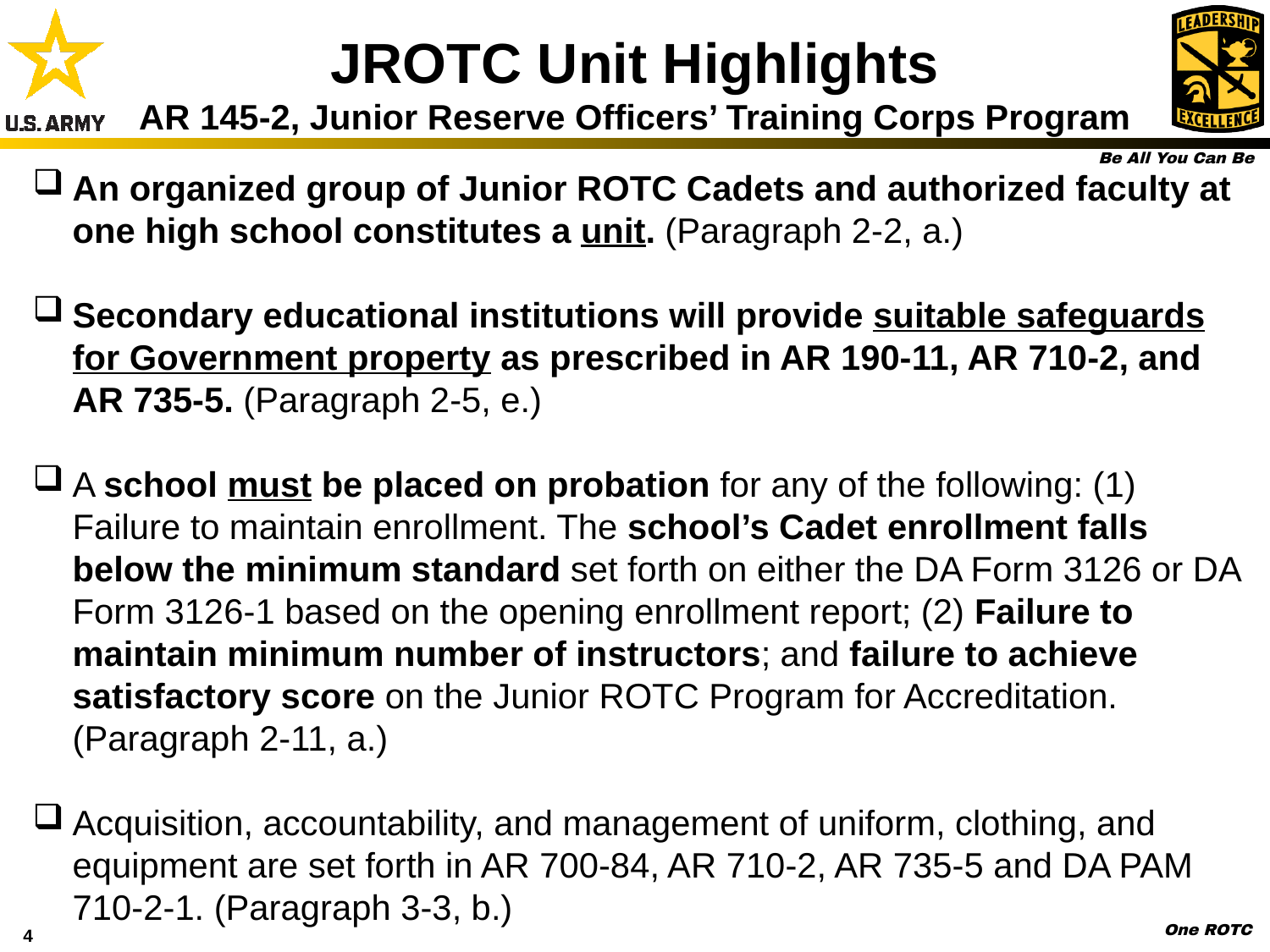

JROTC Unit Highlights
AR 145-2, Junior Reserve Officers’ Training Corps Program
An organized group of Junior ROTC Cadets and authorized faculty at one high school constitutes a unit. (Paragraph 2-2, a.)

Secondary educational institutions will provide suitable safeguards for Government property as prescribed in AR 190-11, AR 710-2, and AR 735-5. (Paragraph 2-5, e.)

A school must be placed on probation for any of the following: (1) Failure to maintain enrollment. The school’s Cadet enrollment falls below the minimum standard set forth on either the DA Form 3126 or DA Form 3126-1 based on the opening enrollment report; (2) Failure to maintain minimum number of instructors; and failure to achieve satisfactory score on the Junior ROTC Program for Accreditation. (Paragraph 2-11, a.)

Acquisition, accountability, and management of uniform, clothing, and equipment are set forth in AR 700-84, AR 710-2, AR 735-5 and DA PAM 710-2-1. (Paragraph 3-3, b.)